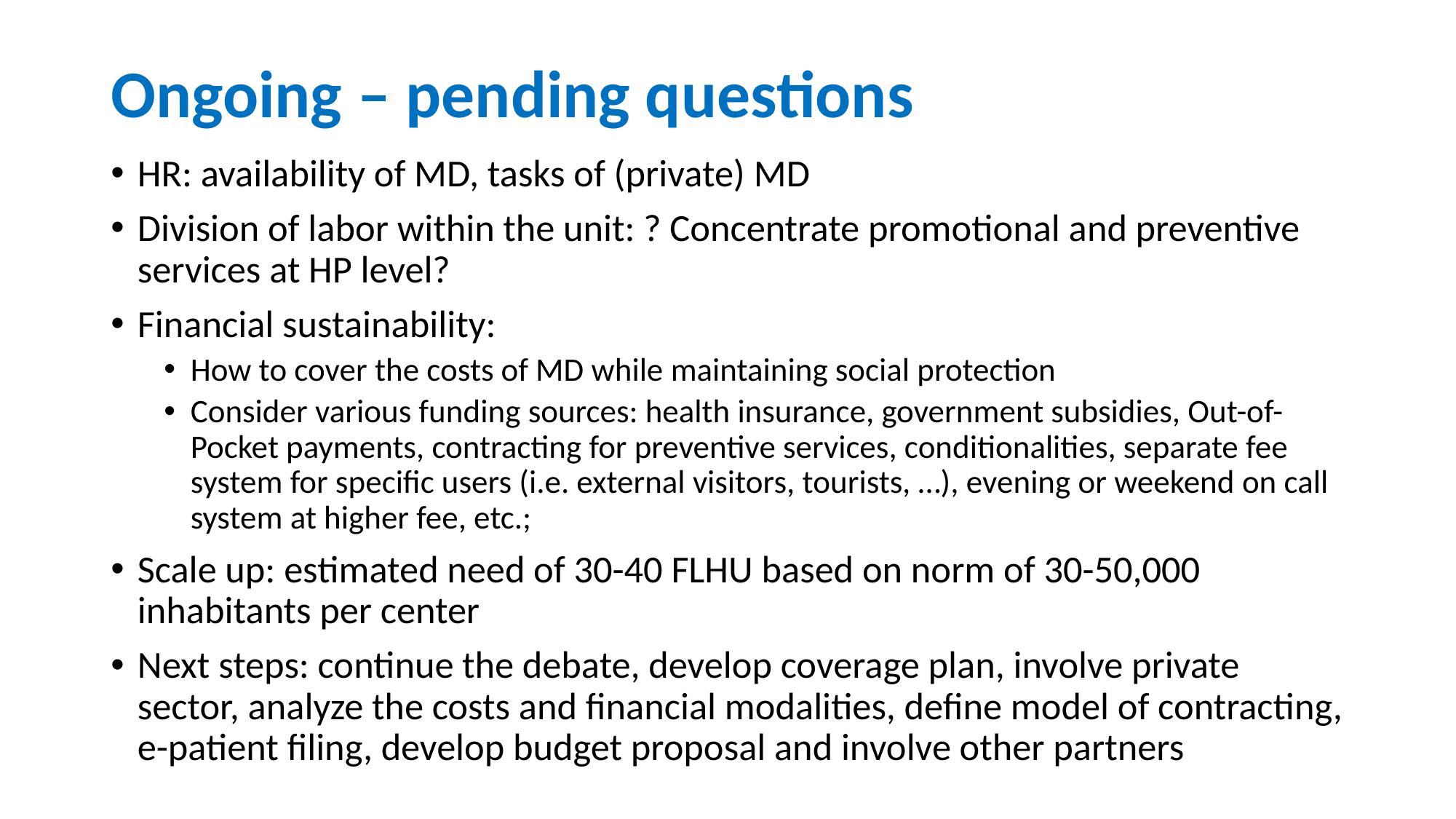

# Ongoing – pending questions
HR: availability of MD, tasks of (private) MD
Division of labor within the unit: ? Concentrate promotional and preventive services at HP level?
Financial sustainability:
How to cover the costs of MD while maintaining social protection
Consider various funding sources: health insurance, government subsidies, Out-of-Pocket payments, contracting for preventive services, conditionalities, separate fee system for specific users (i.e. external visitors, tourists, …), evening or weekend on call system at higher fee, etc.;
Scale up: estimated need of 30-40 FLHU based on norm of 30-50,000 inhabitants per center
Next steps: continue the debate, develop coverage plan, involve private sector, analyze the costs and financial modalities, define model of contracting, e-patient filing, develop budget proposal and involve other partners